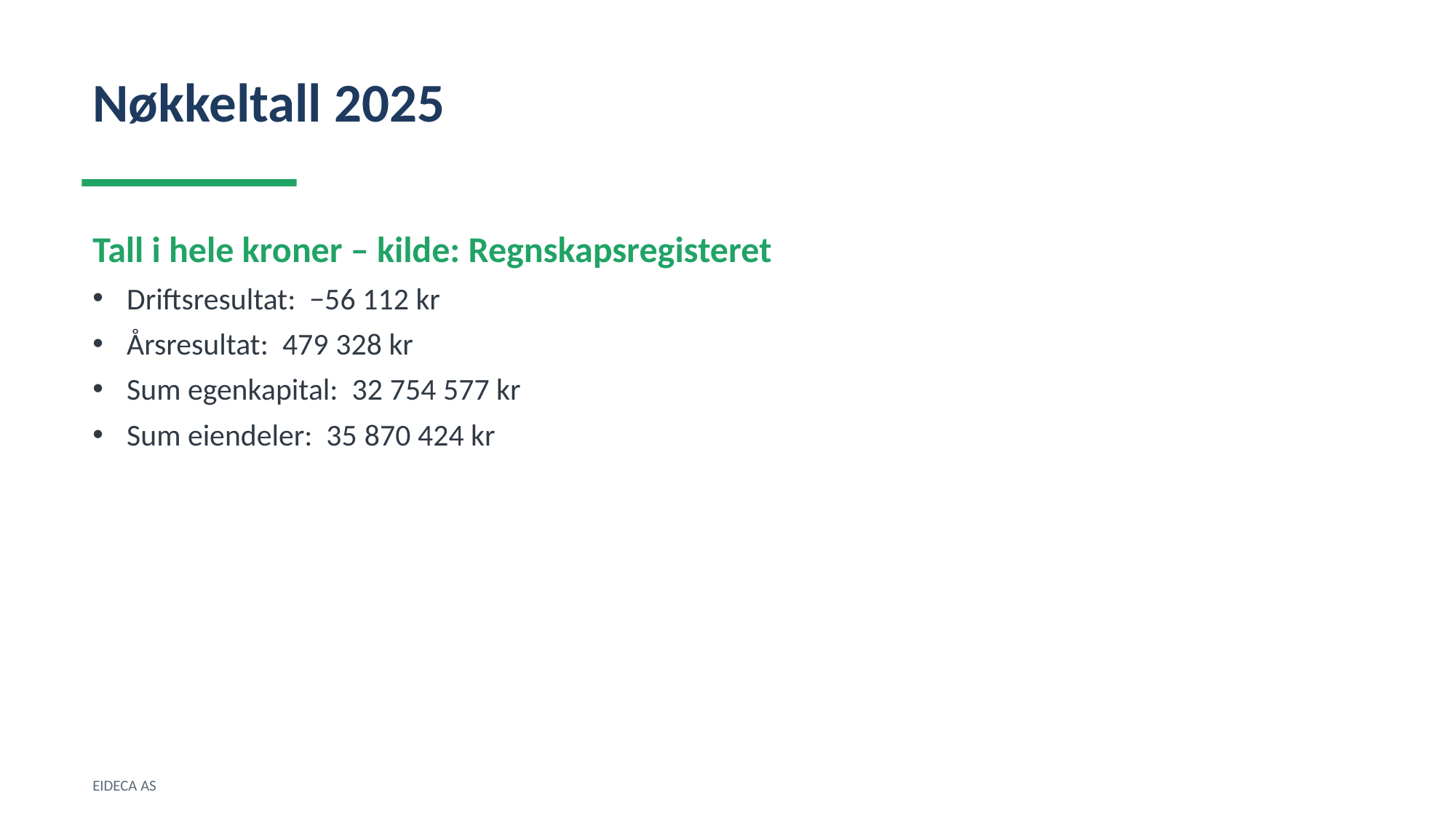

Nøkkeltall 2025

Tall i hele kroner – kilde: Regnskapsregisteret
Driftsresultat:  −56 112 kr
Årsresultat:  479 328 kr
Sum egenkapital:  32 754 577 kr
Sum eiendeler:  35 870 424 kr
EIDECA AS